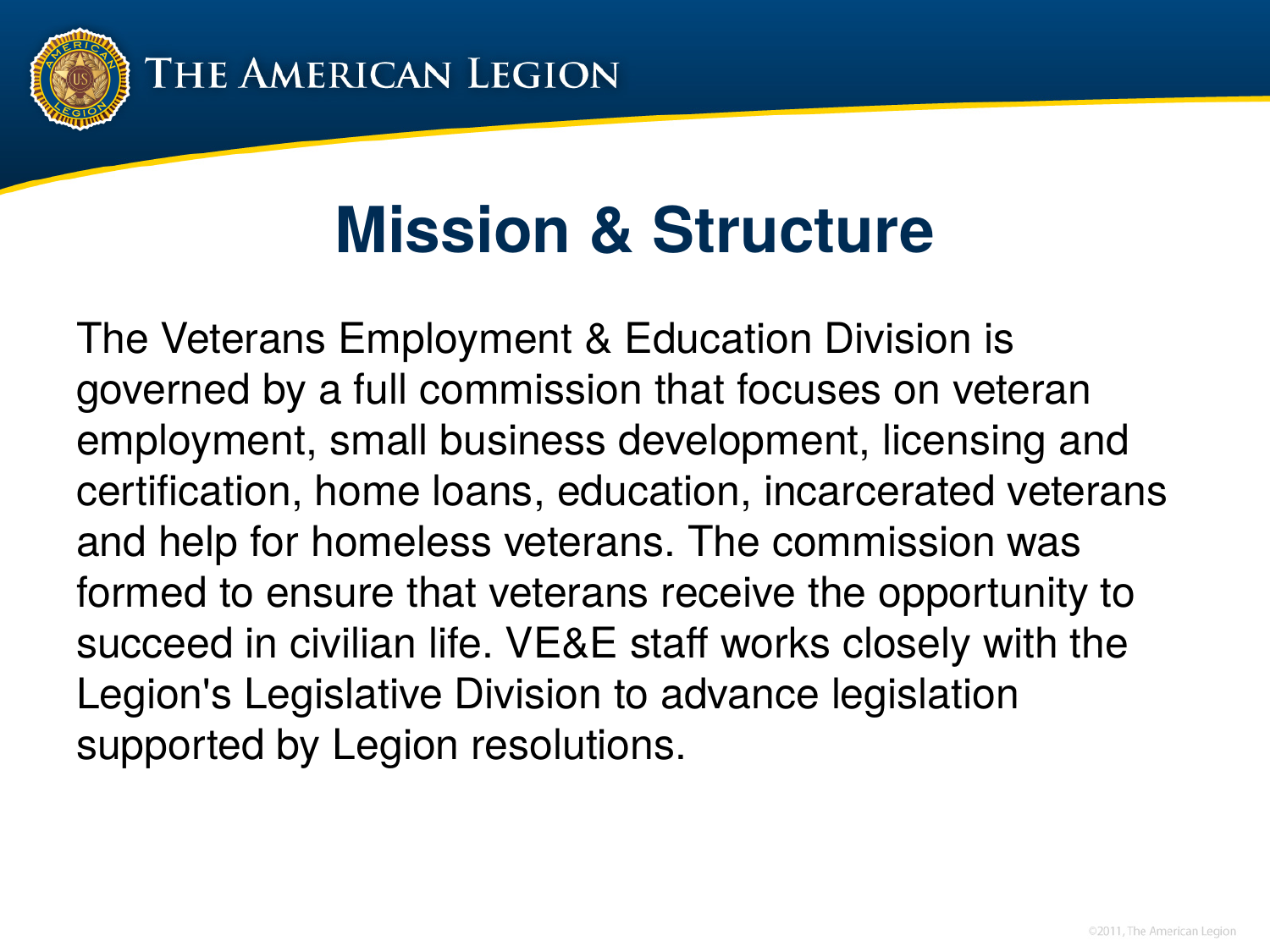

# Mission & Structure
The Veterans Employment & Education Division is governed by a full commission that focuses on veteran employment, small business development, licensing and certification, home loans, education, incarcerated veterans and help for homeless veterans. The commission was formed to ensure that veterans receive the opportunity to succeed in civilian life. VE&E staff works closely with the Legion's Legislative Division to advance legislation supported by Legion resolutions.